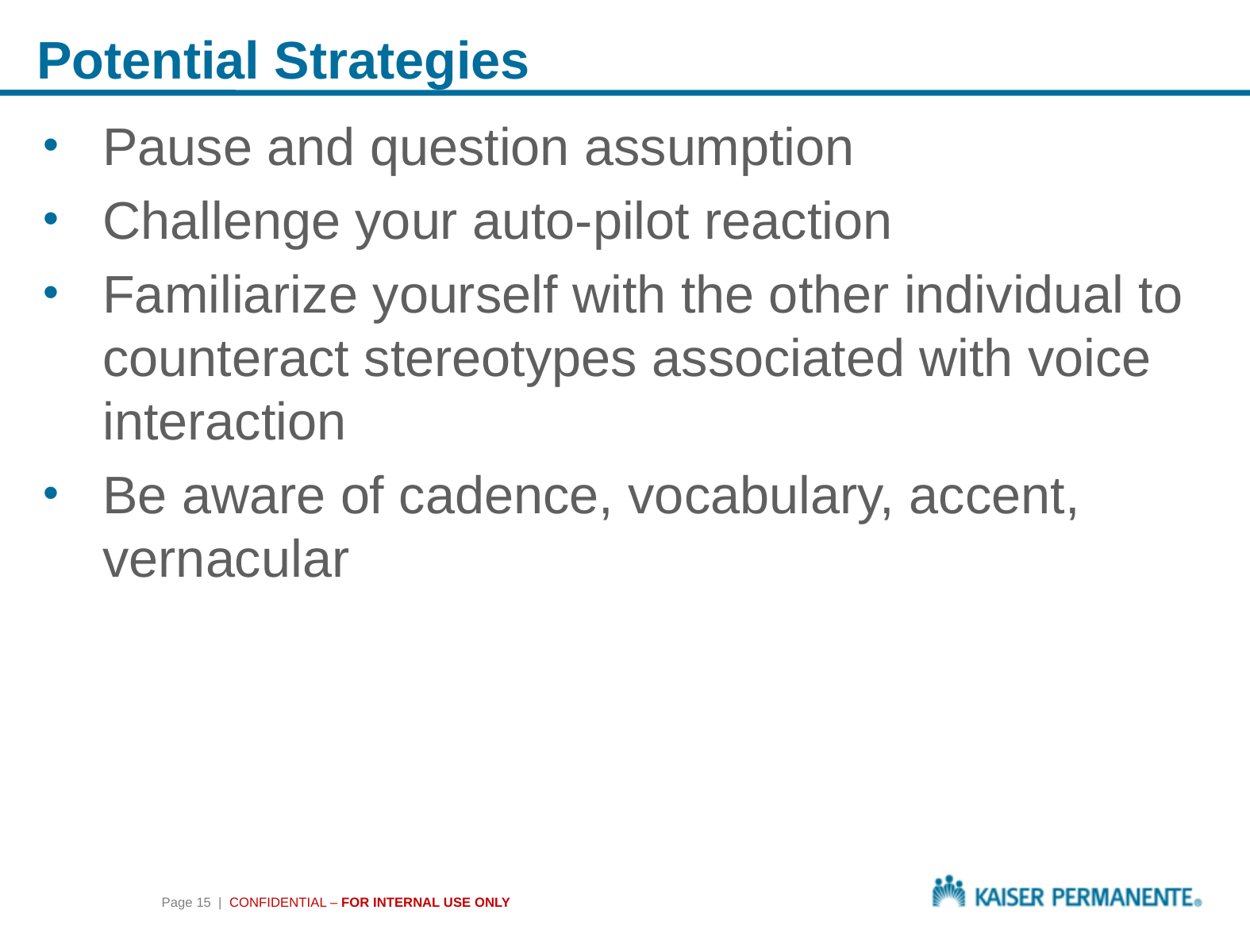

# Potential Strategies
Pause and question assumption
Challenge your auto-pilot reaction
Familiarize yourself with the other individual to counteract stereotypes associated with voice interaction
Be aware of cadence, vocabulary, accent, vernacular
Page 15  |  CONFIDENTIAL – FOR INTERNAL USE ONLY